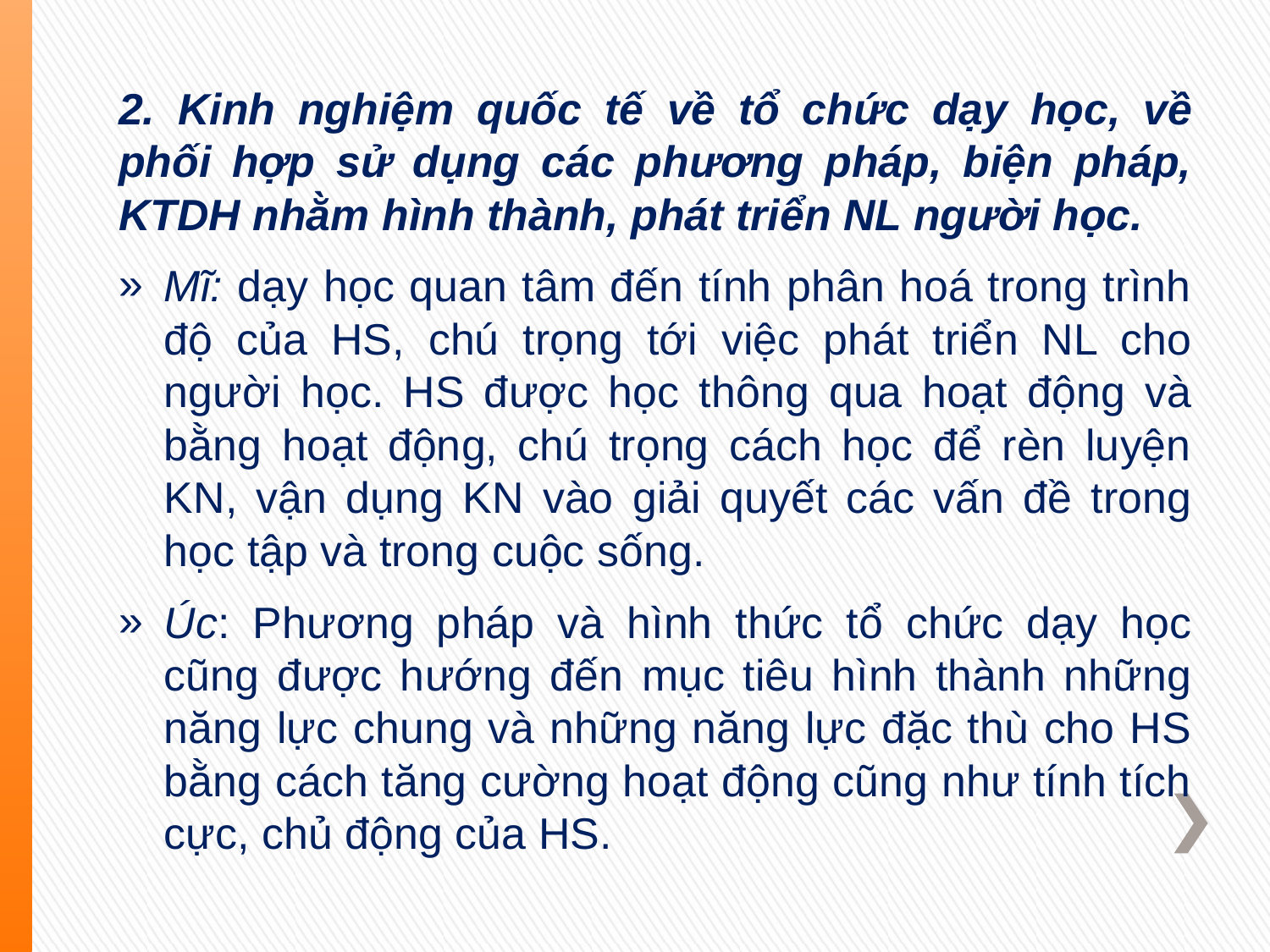

2. Kinh nghiệm quốc tế về tổ chức dạy học, về phối hợp sử dụng các phương pháp, biện pháp, KTDH nhằm hình thành, phát triển NL người học.
Mĩ: dạy học quan tâm đến tính phân hoá trong trình độ của HS, chú trọng tới việc phát triển NL cho người học. HS được học thông qua hoạt động và bằng hoạt động, chú trọng cách học để rèn luyện KN, vận dụng KN vào giải quyết các vấn đề trong học tập và trong cuộc sống.
Úc: Phương pháp và hình thức tổ chức dạy học cũng được hướng đến mục tiêu hình thành những năng lực chung và những năng lực đặc thù cho HS bằng cách tăng cường hoạt động cũng như tính tích cực, chủ động của HS.